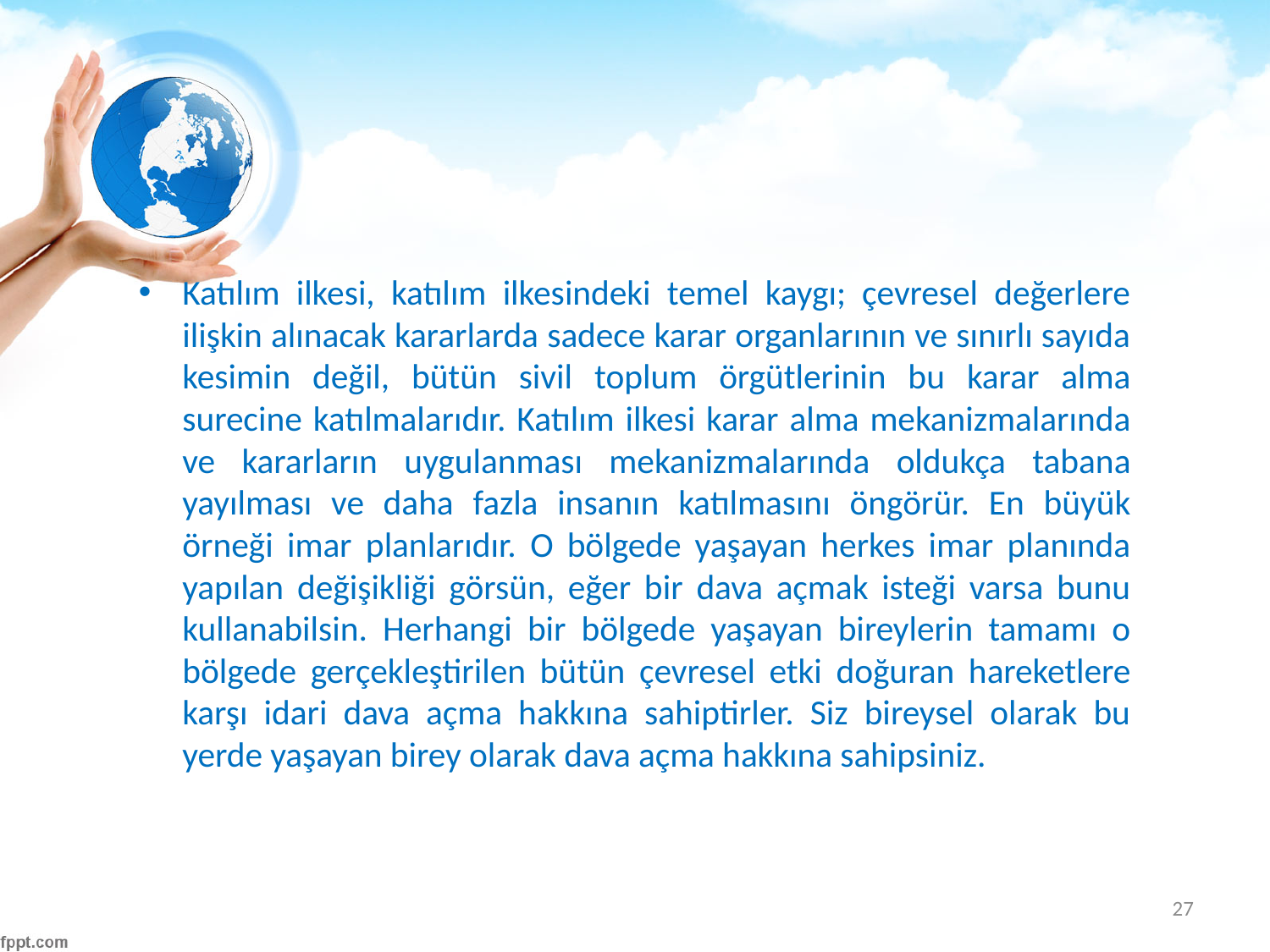

#
Katılım ilkesi, katılım ilkesindeki temel kaygı; çevresel değerlere ilişkin alınacak kararlarda sadece karar organlarının ve sınırlı sayıda kesimin değil, bütün sivil toplum örgütlerinin bu karar alma surecine katılmalarıdır. Katılım ilkesi karar alma mekanizmalarında ve kararların uygulanması mekanizmalarında oldukça tabana yayılması ve daha fazla insanın katılmasını öngörür. En büyük örneği imar planlarıdır. O bölgede yaşayan herkes imar planında yapılan değişikliği görsün, eğer bir dava açmak isteği varsa bunu kullanabilsin. Herhangi bir bölgede yaşayan bireylerin tamamı o bölgede gerçekleştirilen bütün çevresel etki doğuran hareketlere karşı idari dava açma hakkına sahiptirler. Siz bireysel olarak bu yerde yaşayan birey olarak dava açma hakkına sahipsiniz.
27